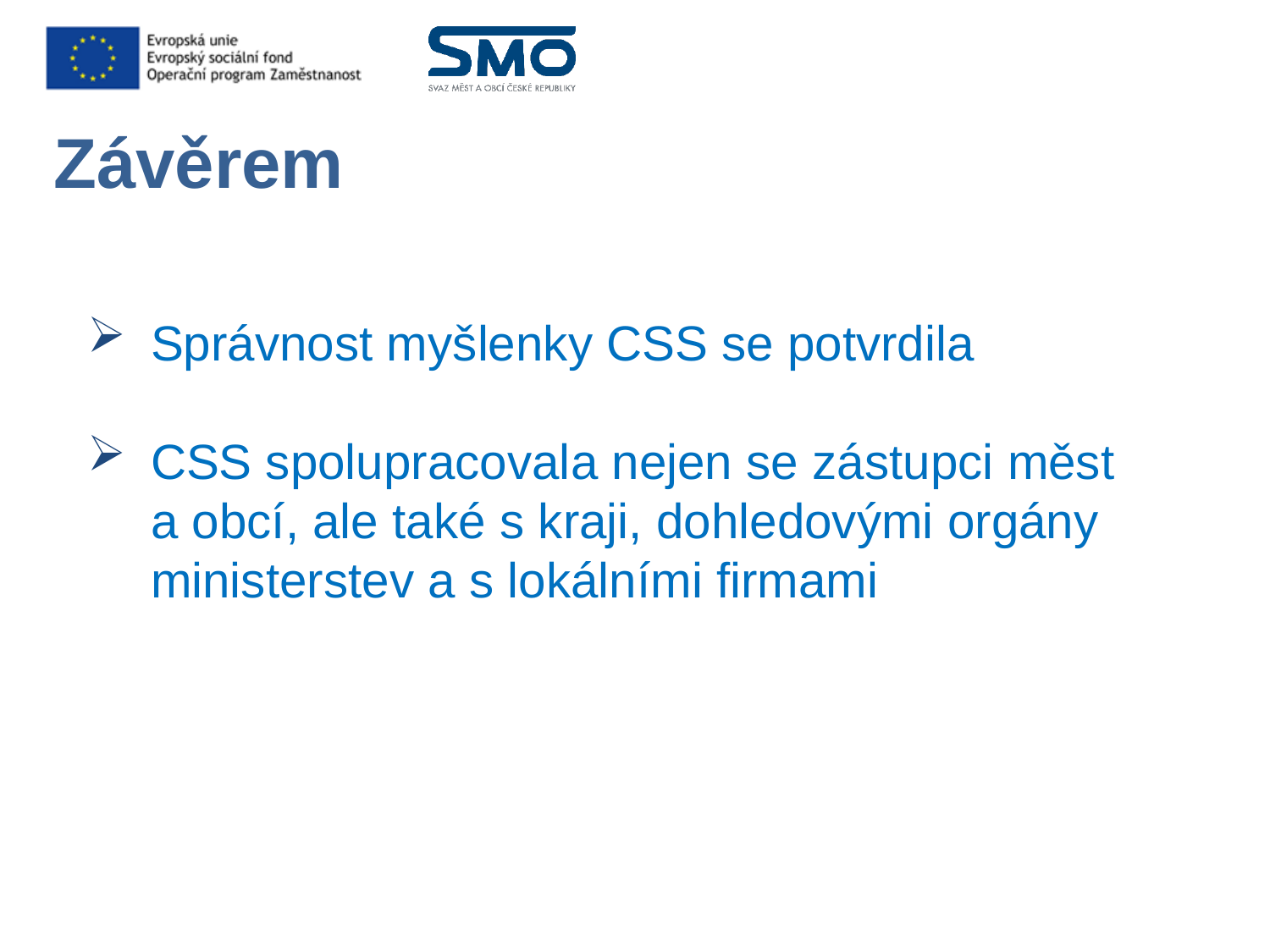

Závěrem

Správnost myšlenky CSS se potvrdila

CSS spolupracovala nejen se zástupci měst a obcí, ale také s kraji, dohledovými orgány ministerstev a s lokálními firmami